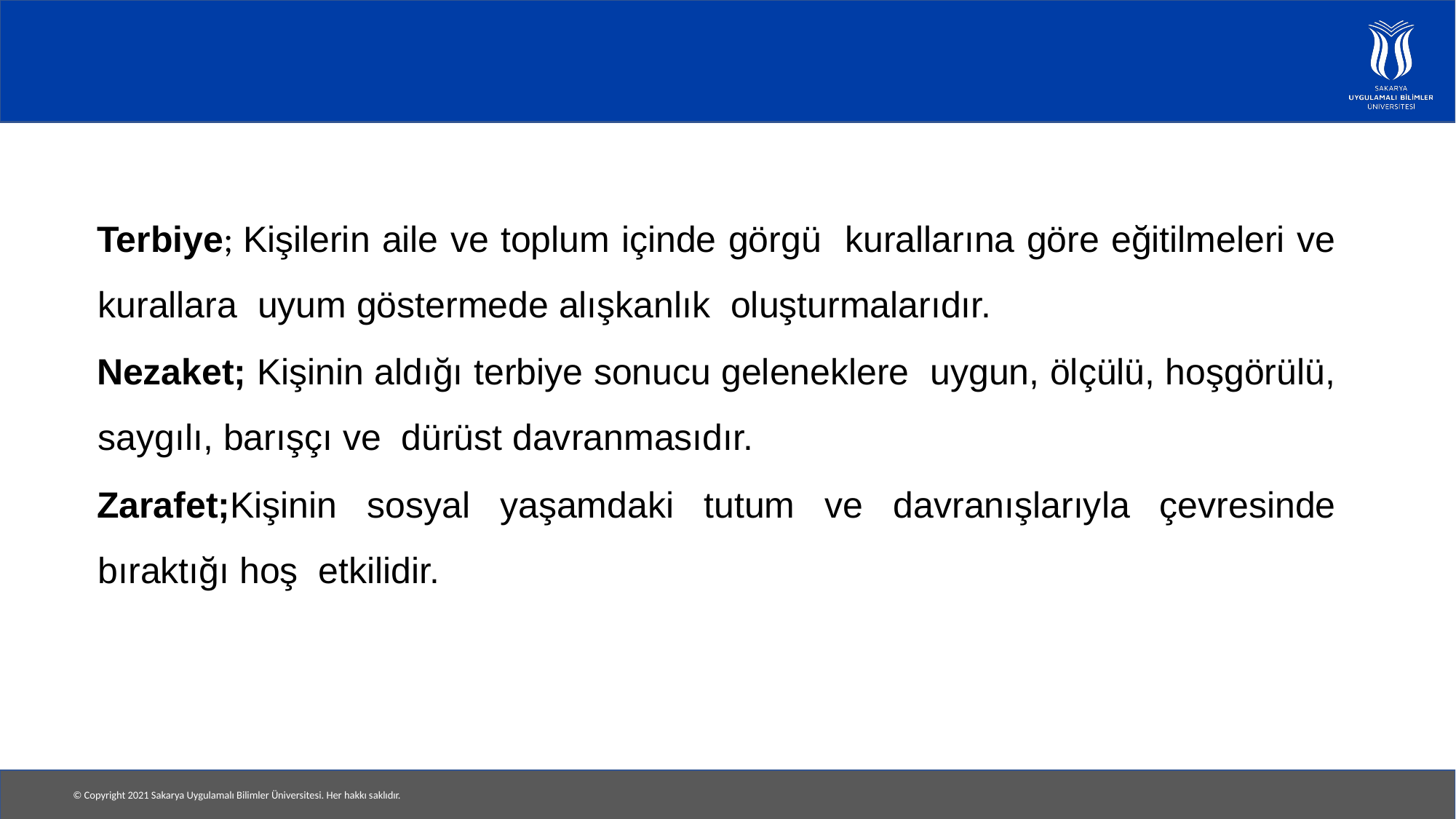

#
Terbiye; Kişilerin aile ve toplum içinde görgü  kurallarına göre eğitilmeleri ve kurallara  uyum göstermede alışkanlık  oluşturmalarıdır.
Nezaket; Kişinin aldığı terbiye sonucu geleneklere  uygun, ölçülü, hoşgörülü, saygılı, barışçı ve  dürüst davranmasıdır.
Zarafet;Kişinin sosyal yaşamdaki tutum ve davranışlarıyla çevresinde bıraktığı hoş  etkilidir.